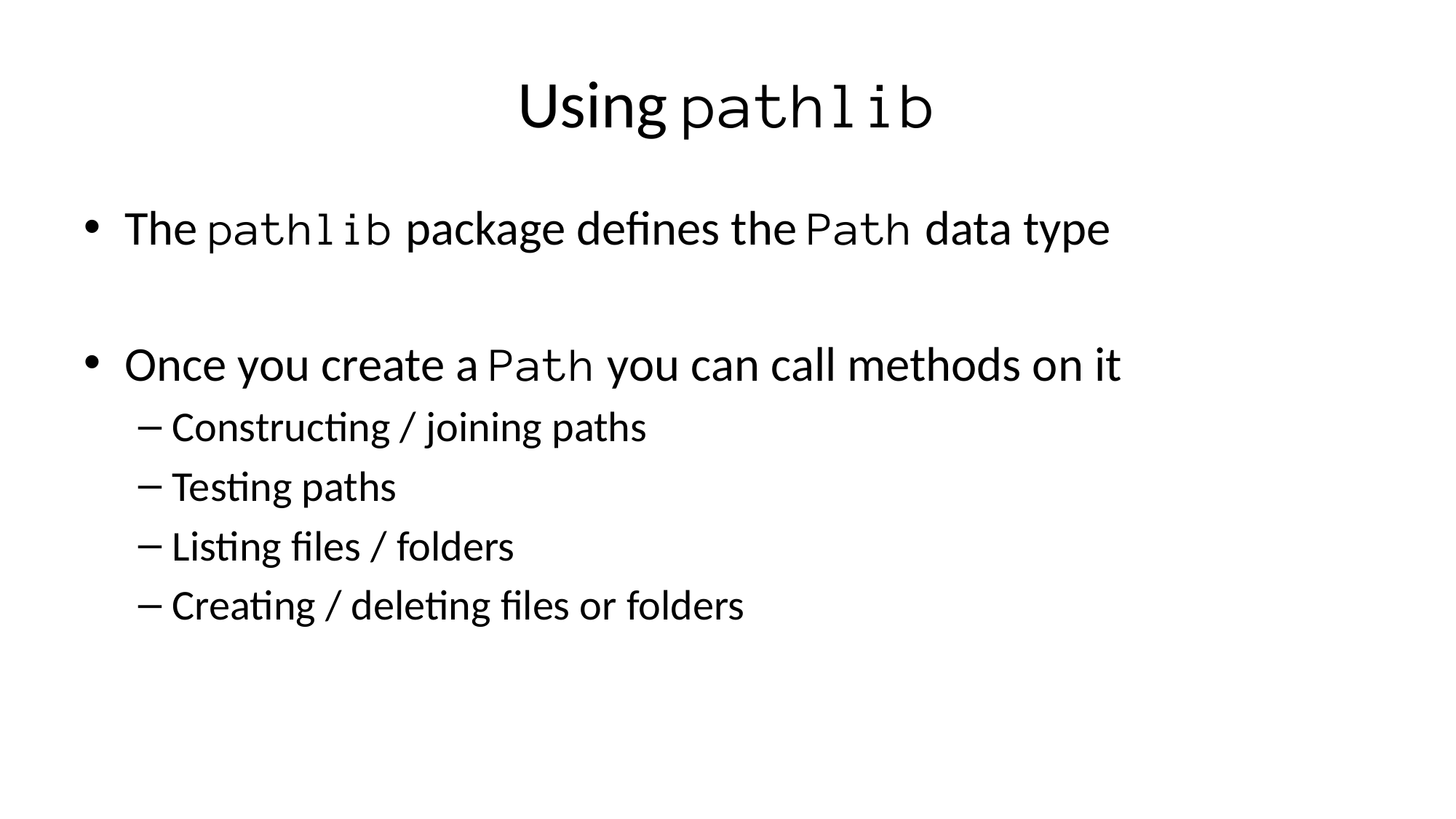

# Using pathlib
The pathlib package defines the Path data type

Once you create a Path you can call methods on it
Constructing / joining paths
Testing paths
Listing files / folders
Creating / deleting files or folders